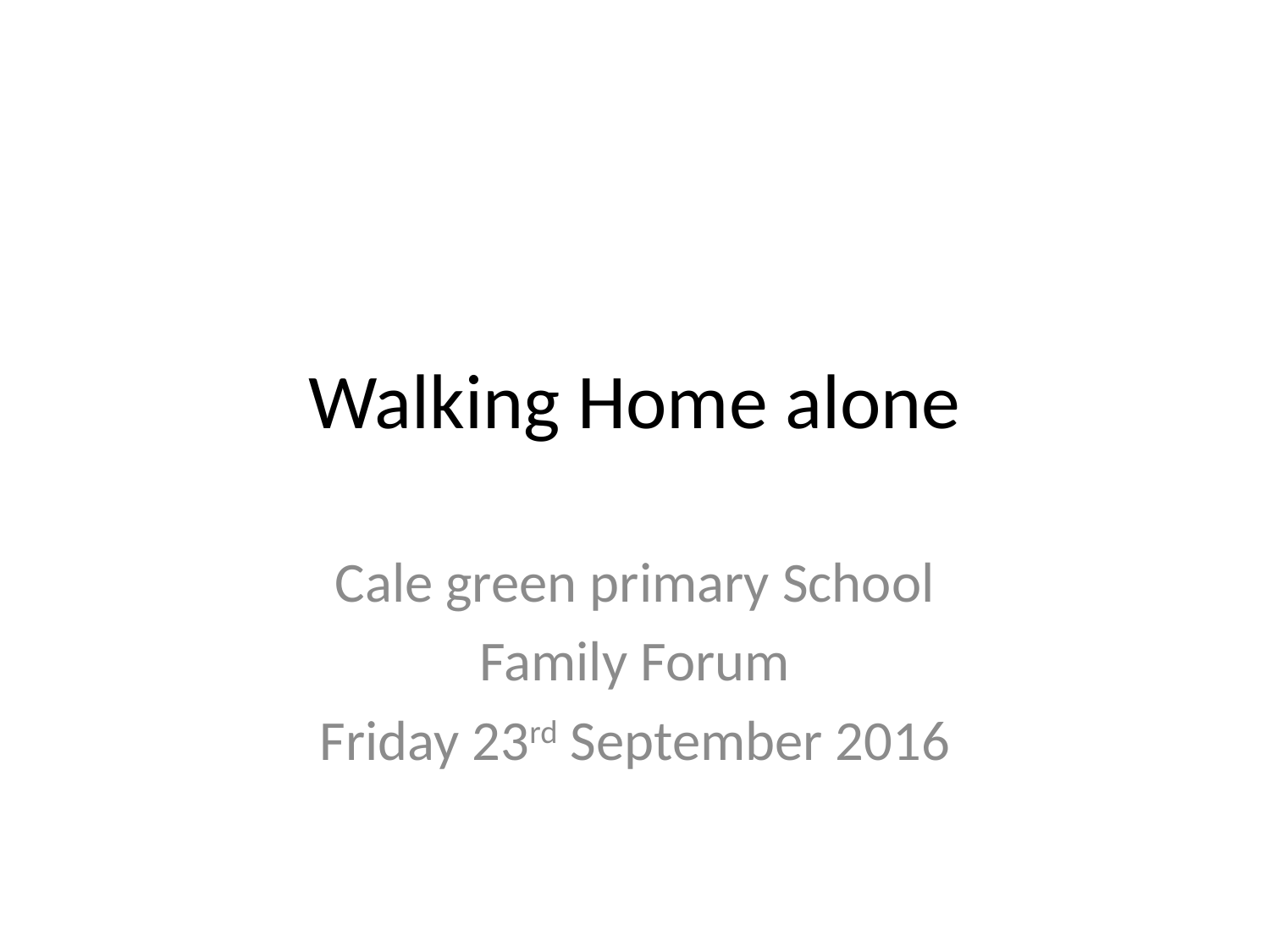

# Walking Home alone
Cale green primary School
Family Forum
Friday 23rd September 2016